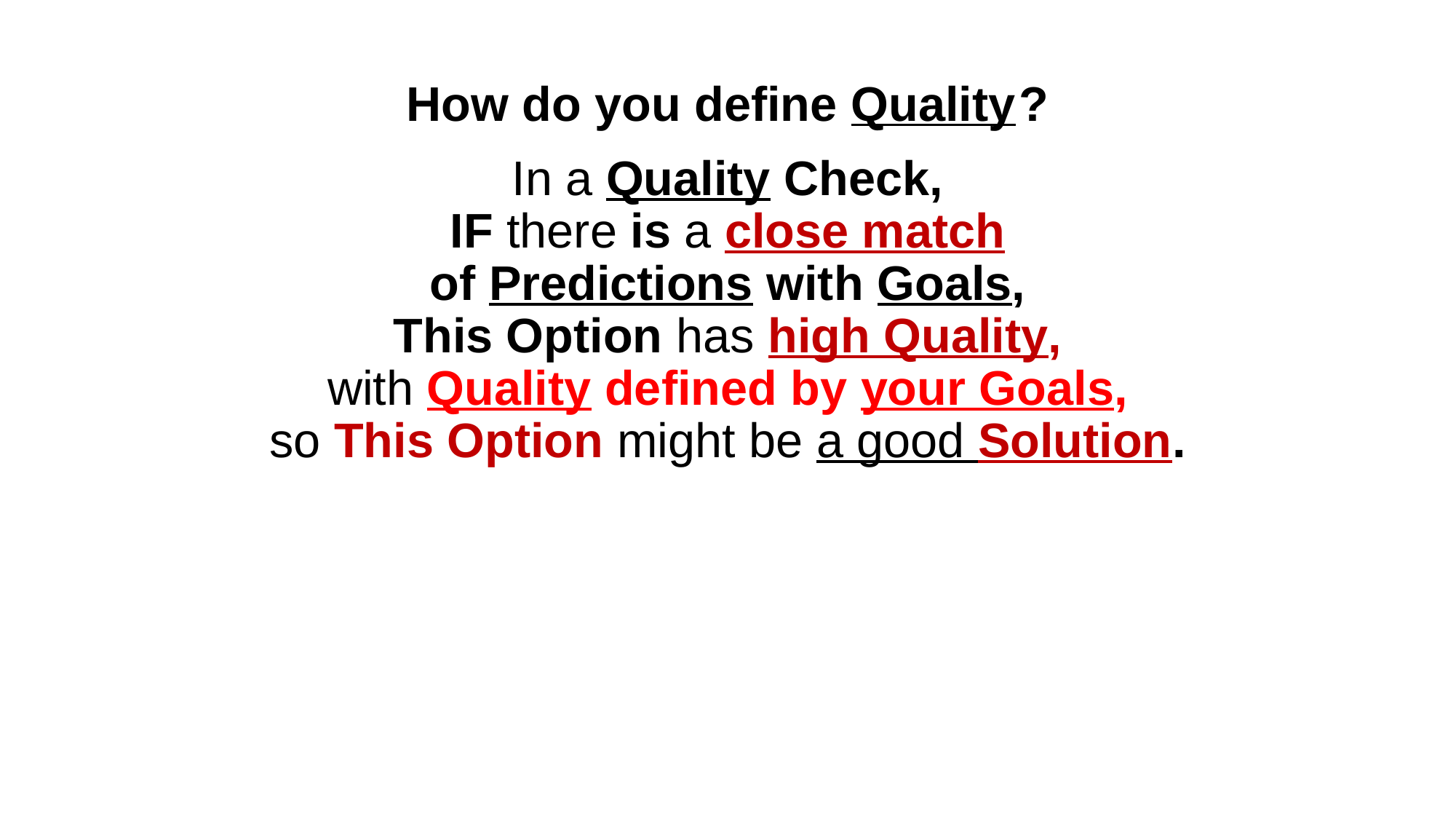

# How do you define Quality ?
In a Quality Check,
IF there is a close match
of Predictions with Goals,
This Option has high Quality,
with Quality defined by your Goals,
so This Option might be a good Solution.

But what can you do
if there is not a close match?
You can ask
"should I revise This Option?"